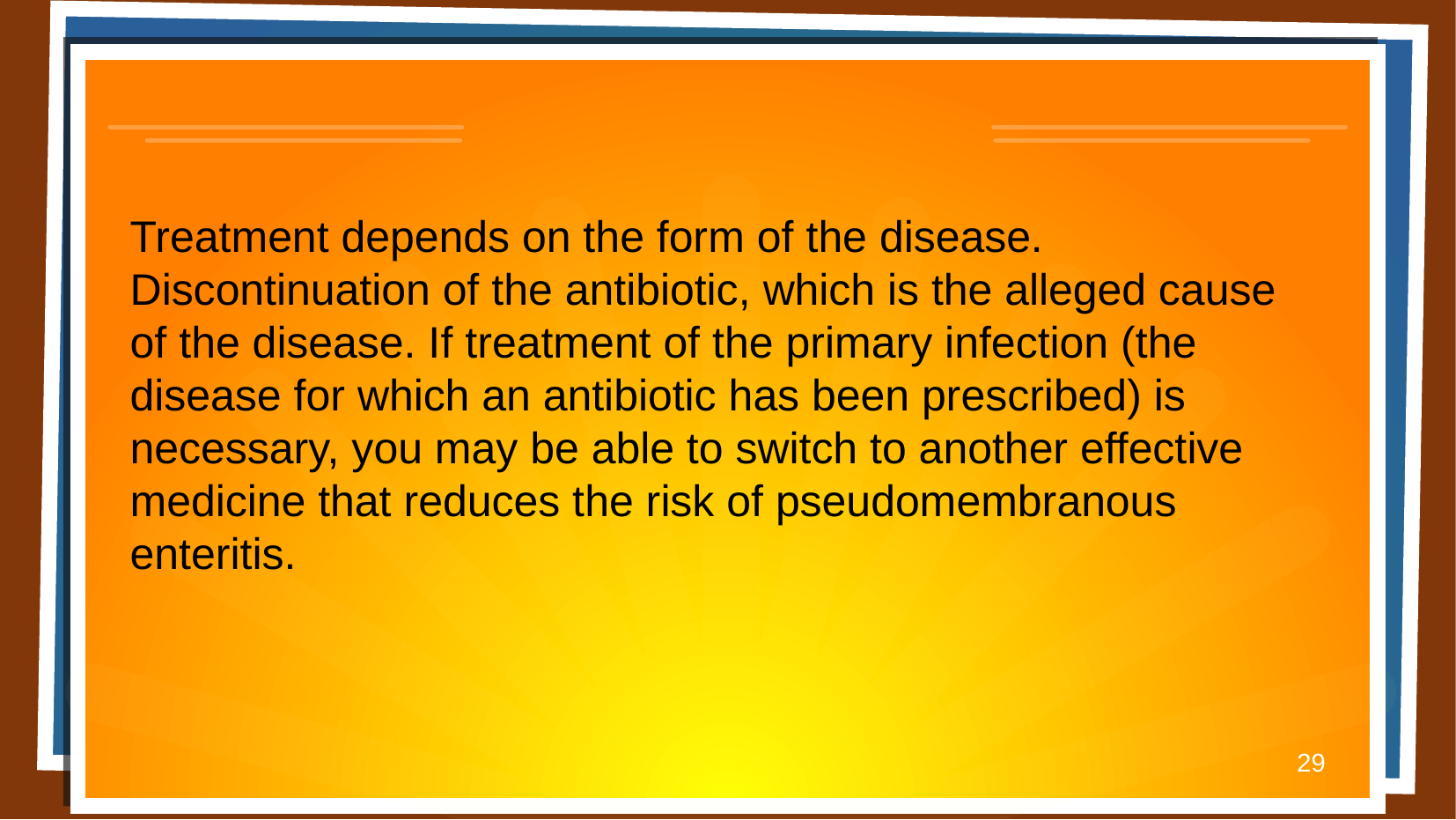

Treatment depends on the form of the disease.
Discontinuation of the antibiotic, which is the alleged cause of the disease. If treatment of the primary infection (the disease for which an antibiotic has been prescribed) is necessary, you may be able to switch to another effective medicine that reduces the risk of pseudomembranous enteritis.
29